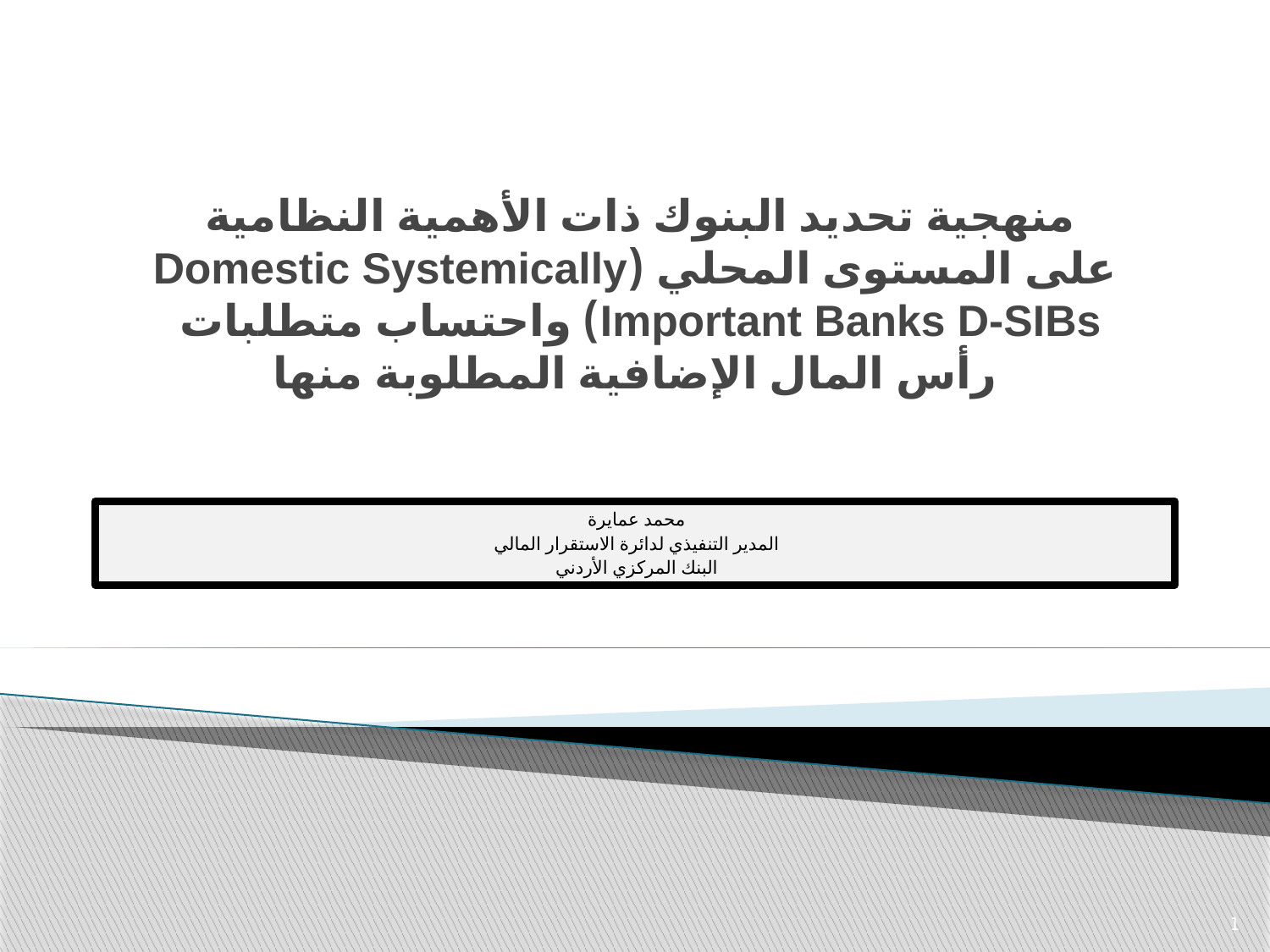

# منهجية تحديد البنوك ذات الأهمية النظامية على المستوى المحلي (Domestic Systemically Important Banks D-SIBs) واحتساب متطلبات رأس المال الإضافية المطلوبة منها
محمد عمايرة
المدير التنفيذي لدائرة الاستقرار المالي
البنك المركزي الأردني
1